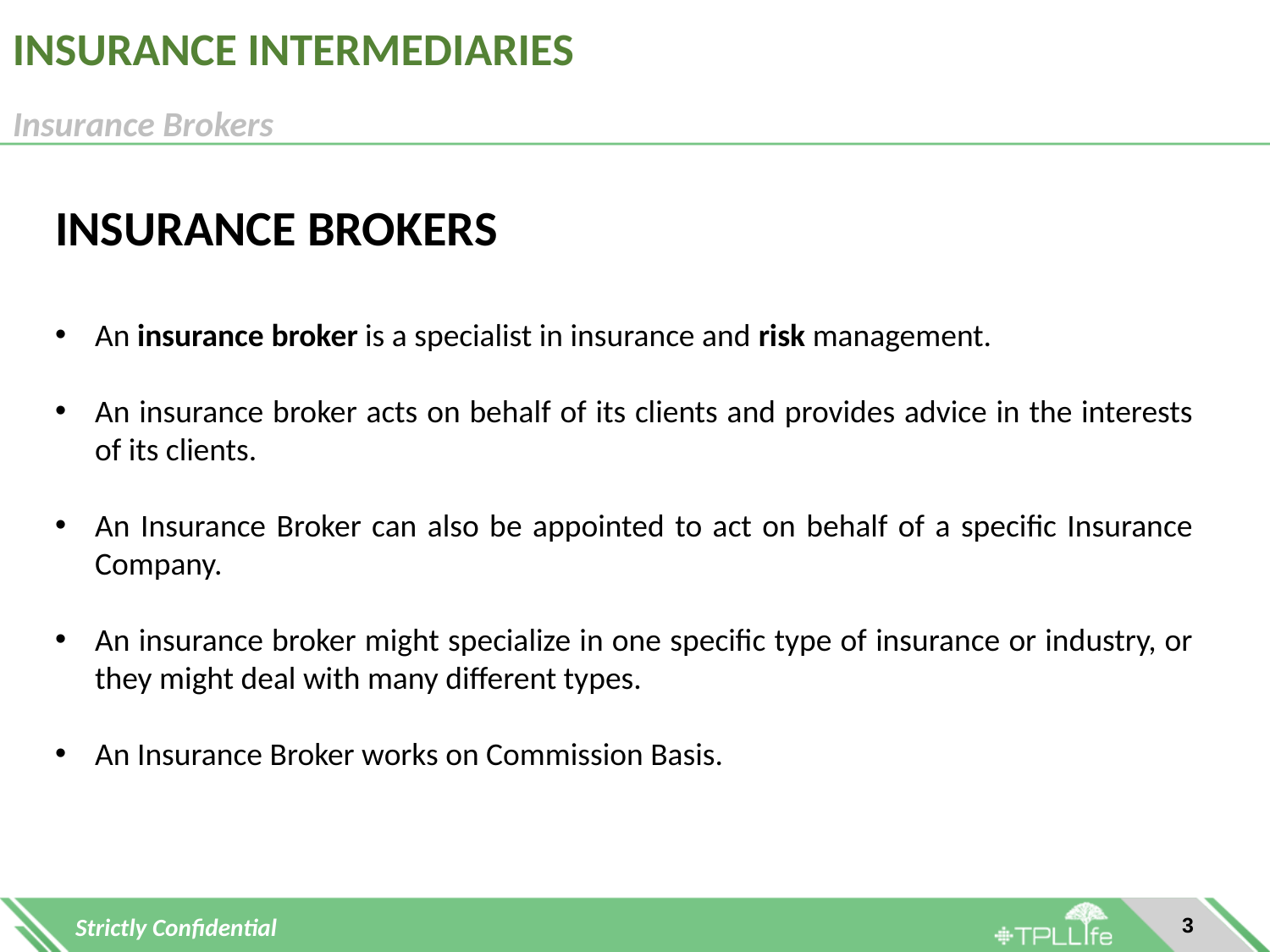

# INSURANCE INTERMEDIARIES
Insurance Brokers
INSURANCE BROKERS

An insurance broker is a specialist in insurance and risk management.

An insurance broker acts on behalf of its clients and provides advice in the interests of its clients.

An Insurance Broker can also be appointed to act on behalf of a specific Insurance Company.

An insurance broker might specialize in one specific type of insurance or industry, or they might deal with many different types.

An Insurance Broker works on Commission Basis.
3
Strictly Confidential